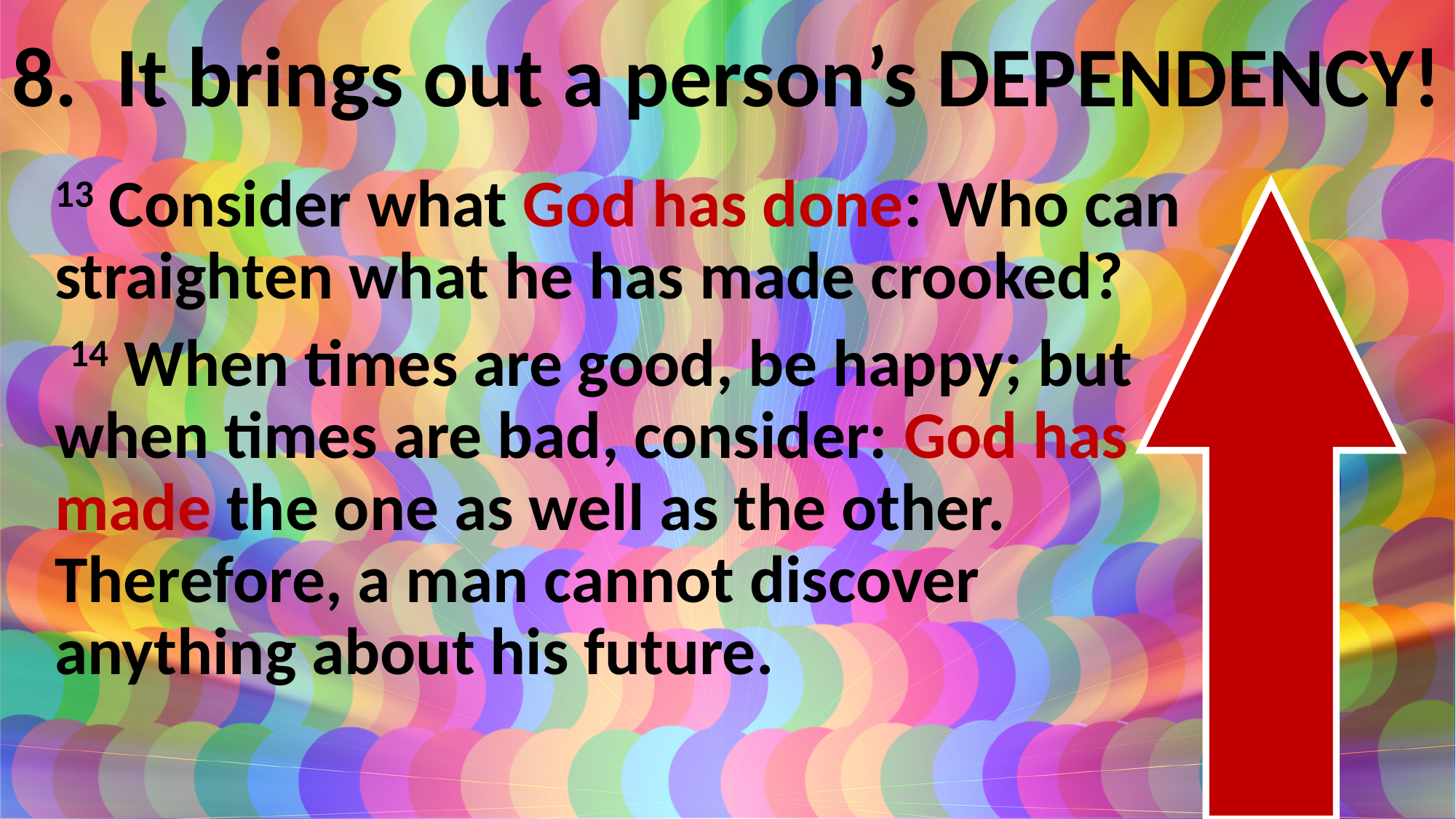

# 8.  It brings out a person’s DEPENDENCY!
13 Consider what God has done: Who can straighten what he has made crooked?
 14 When times are good, be happy; but when times are bad, consider: God has made the one as well as the other. Therefore, a man cannot discover anything about his future.